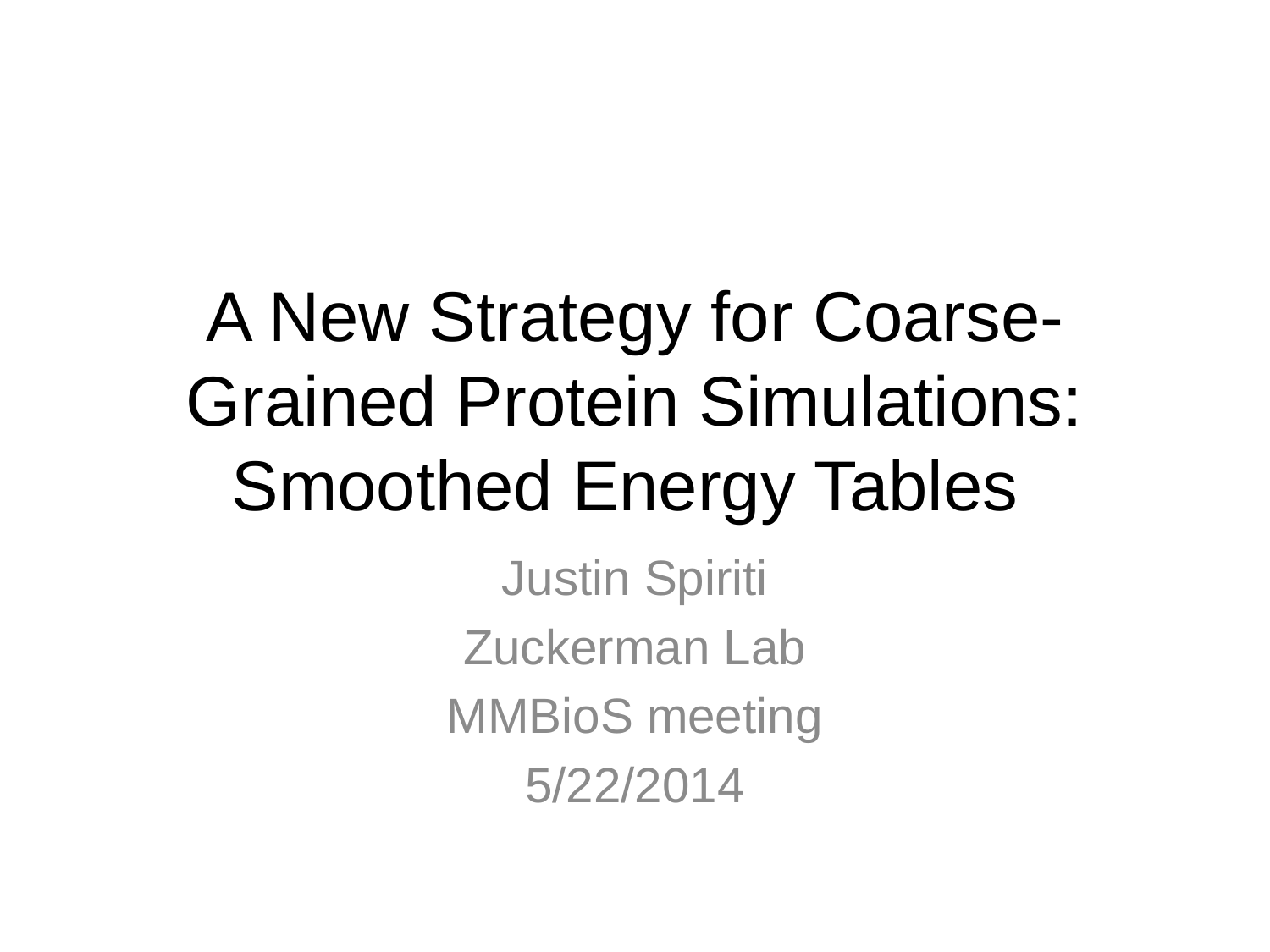

# A New Strategy for Coarse-Grained Protein Simulations: Smoothed Energy Tables
Justin Spiriti
Zuckerman Lab
MMBioS meeting
5/22/2014